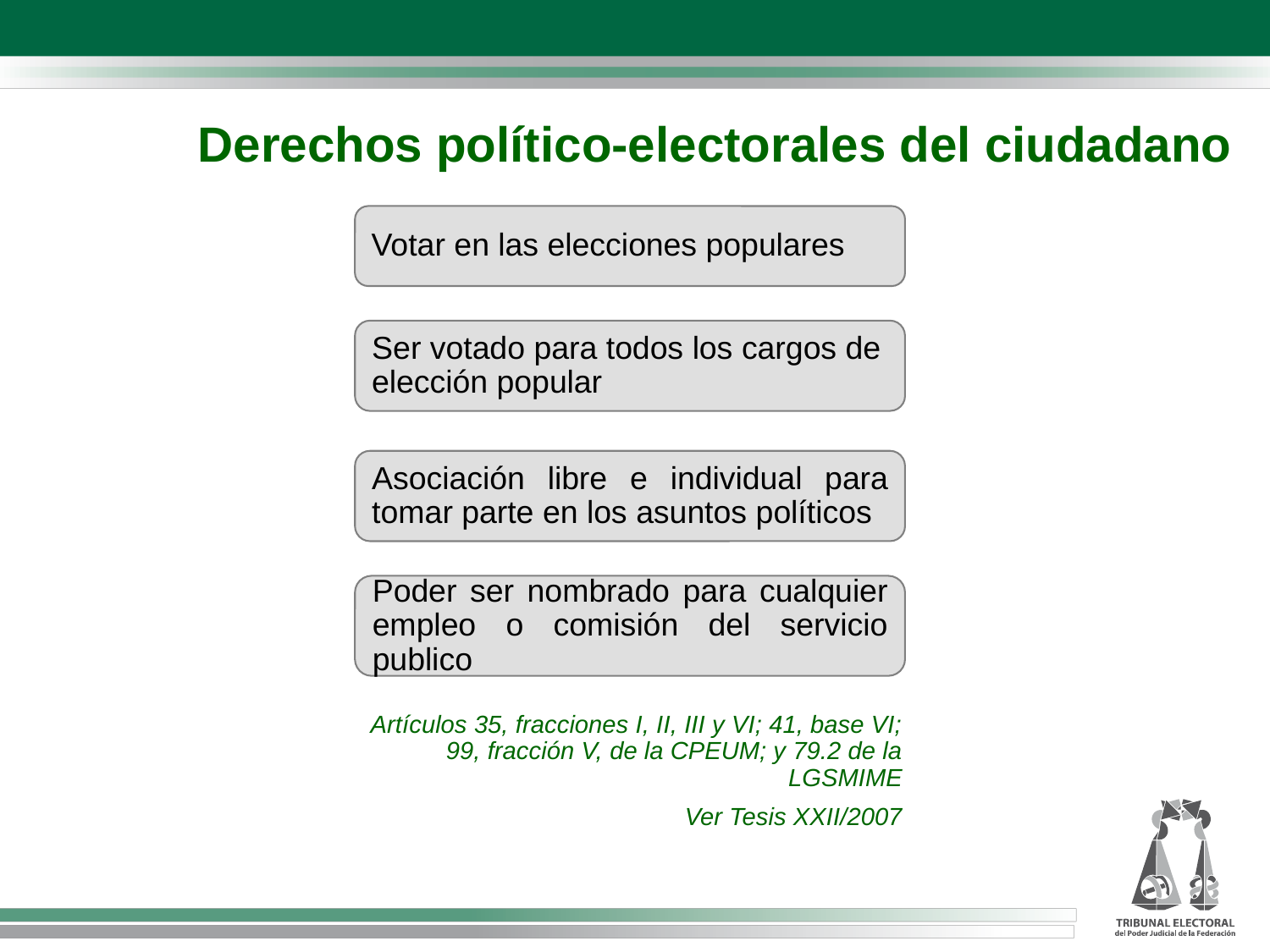

Derechos político-electorales del ciudadano
Votar en las elecciones populares
Ser votado para todos los cargos de elección popular
Asociación libre e individual para tomar parte en los asuntos políticos
Poder ser nombrado para cualquier empleo o comisión del servicio publico
Artículos 35, fracciones I, II, III y VI; 41, base VI; 99, fracción V, de la CPEUM; y 79.2 de la LGSMIME
Ver Tesis XXII/2007